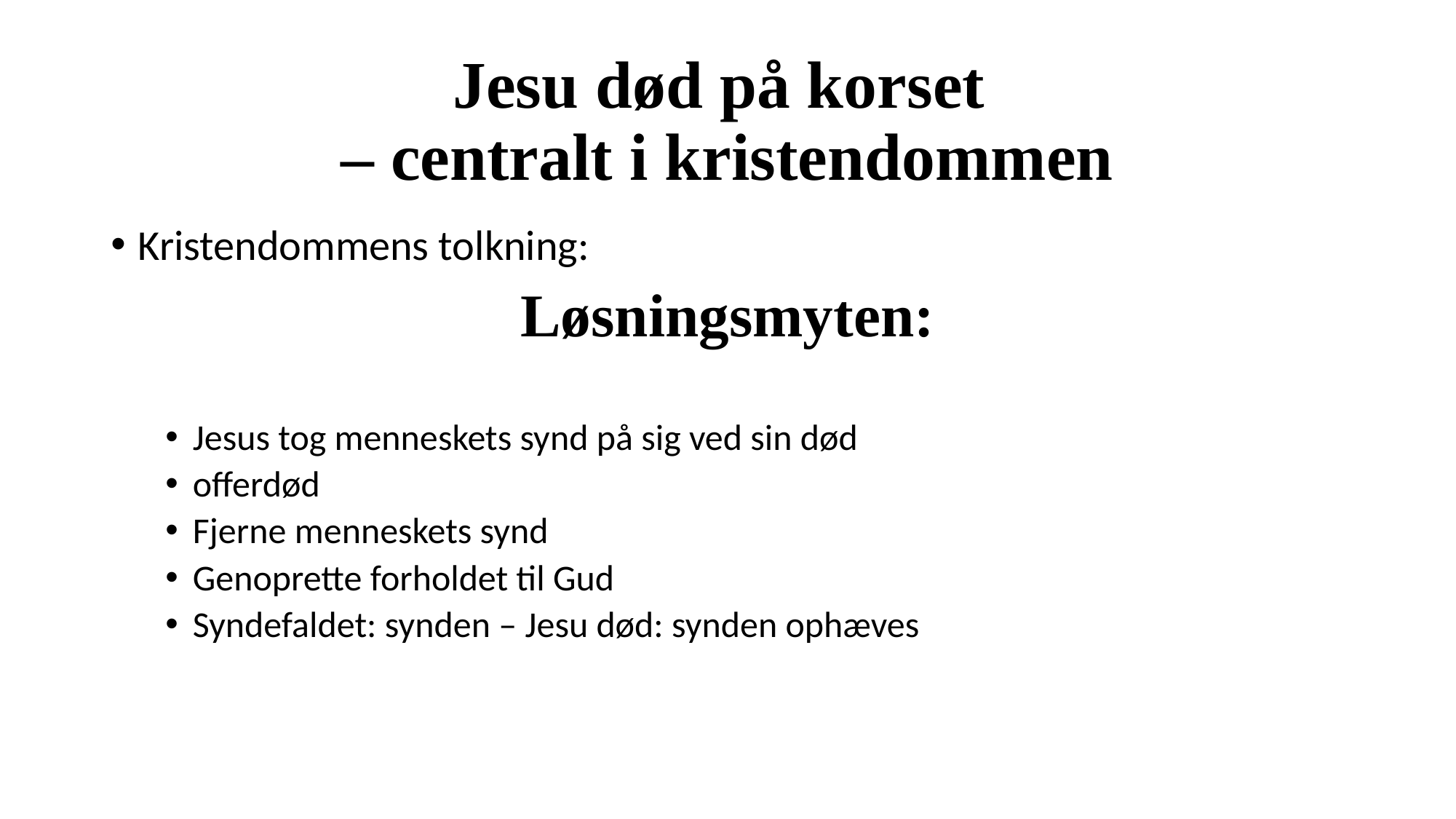

# Jesu død på korset – centralt i kristendommen
Kristendommens tolkning:
Løsningsmyten:

Jesus tog menneskets synd på sig ved sin død
offerdød
Fjerne menneskets synd
Genoprette forholdet til Gud
Syndefaldet: synden – Jesu død: synden ophæves